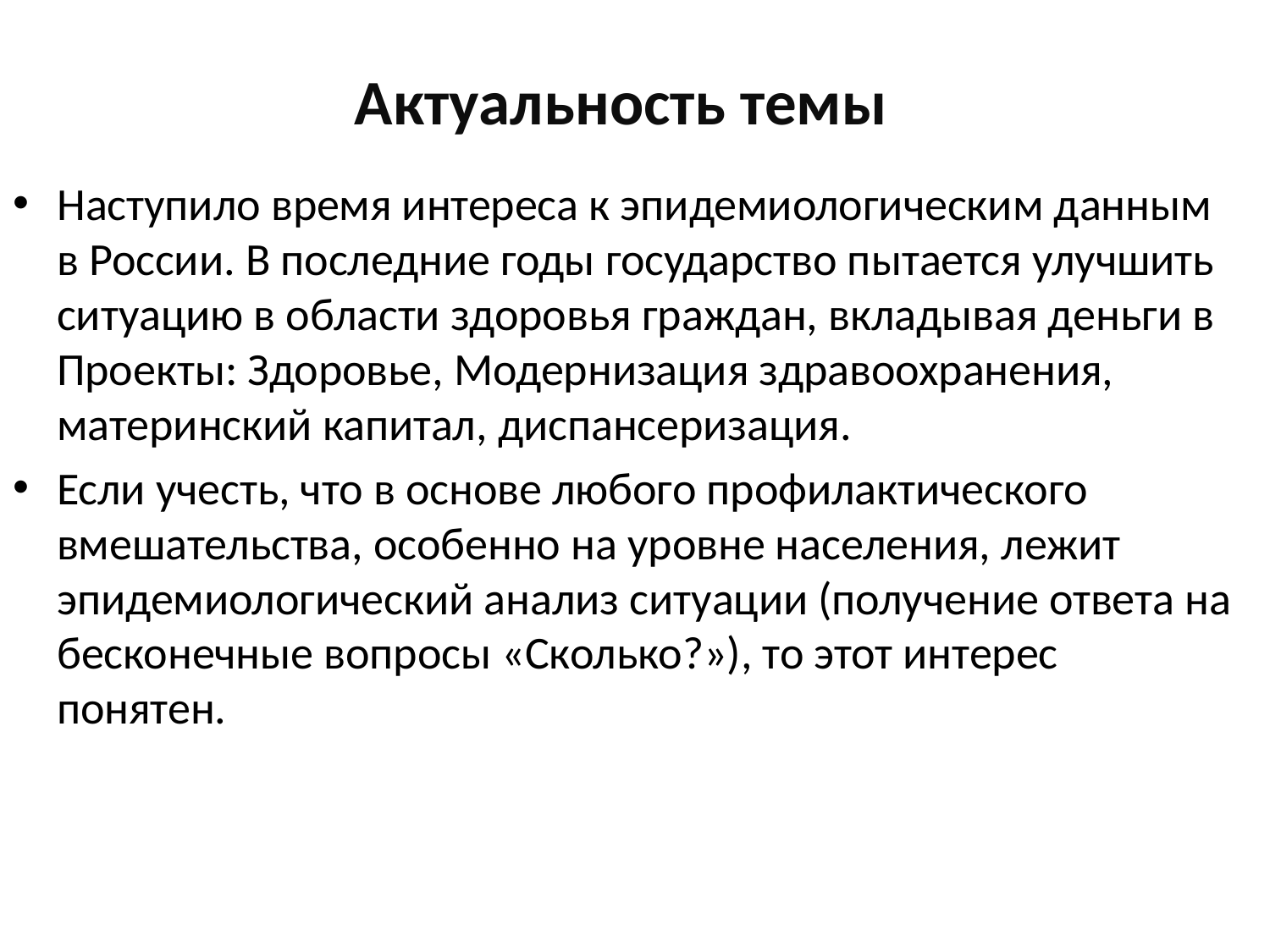

Актуальность темы
Наступило время интереса к эпидемиологическим данным  в России. В последние годы государство пытается улучшить ситуацию в области здоровья граждан, вкладывая деньги в Проекты: Здоровье, Модернизация здравоохранения, материнский капитал, диспансеризация.
Если учесть, что в основе любого профилактического вмешательства, особенно на уровне населения, лежит эпидемиологический анализ ситуации (получение ответа на бесконечные вопросы «Сколько?»), то этот интерес понятен.